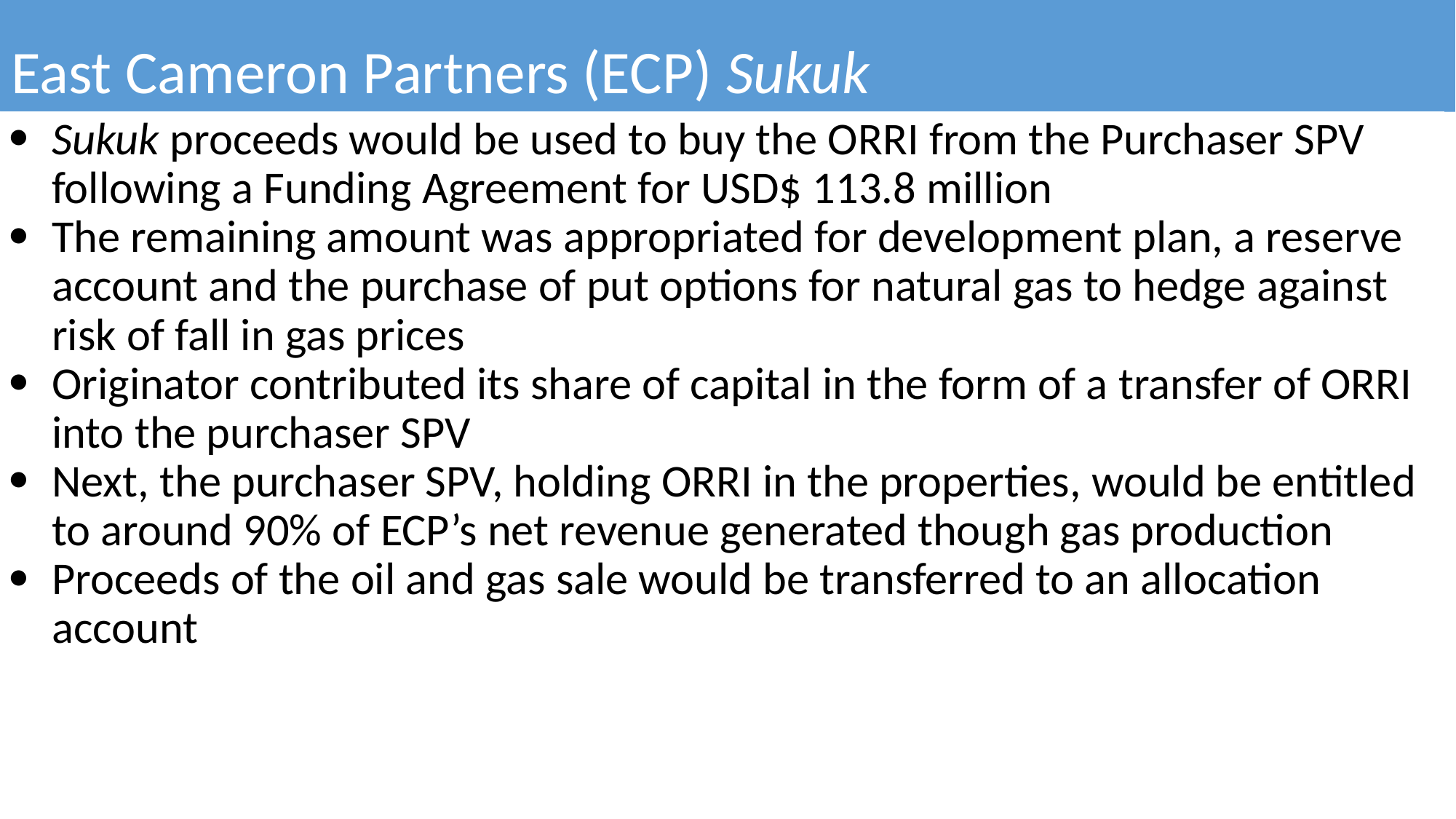

# East Cameron Partners (ECP) Sukuk

| Sukuk proceeds would be used to buy the ORRI from the Purchaser SPV following a Funding Agreement for USD$ 113.8 million The remaining amount was appropriated for development plan, a reserve account and the purchase of put options for natural gas to hedge against risk of fall in gas prices Originator contributed its share of capital in the form of a transfer of ORRI into the purchaser SPV Next, the purchaser SPV, holding ORRI in the properties, would be entitled to around 90% of ECP’s net revenue generated though gas production Proceeds of the oil and gas sale would be transferred to an allocation account Reserve account maintained as credit enhancement to meet any shortfall Reserve account maintained as credit enhancement to meet any shortfall A reserve account was also maintained as a credit enhancement, dedicated to meet any shortfall |
| --- |